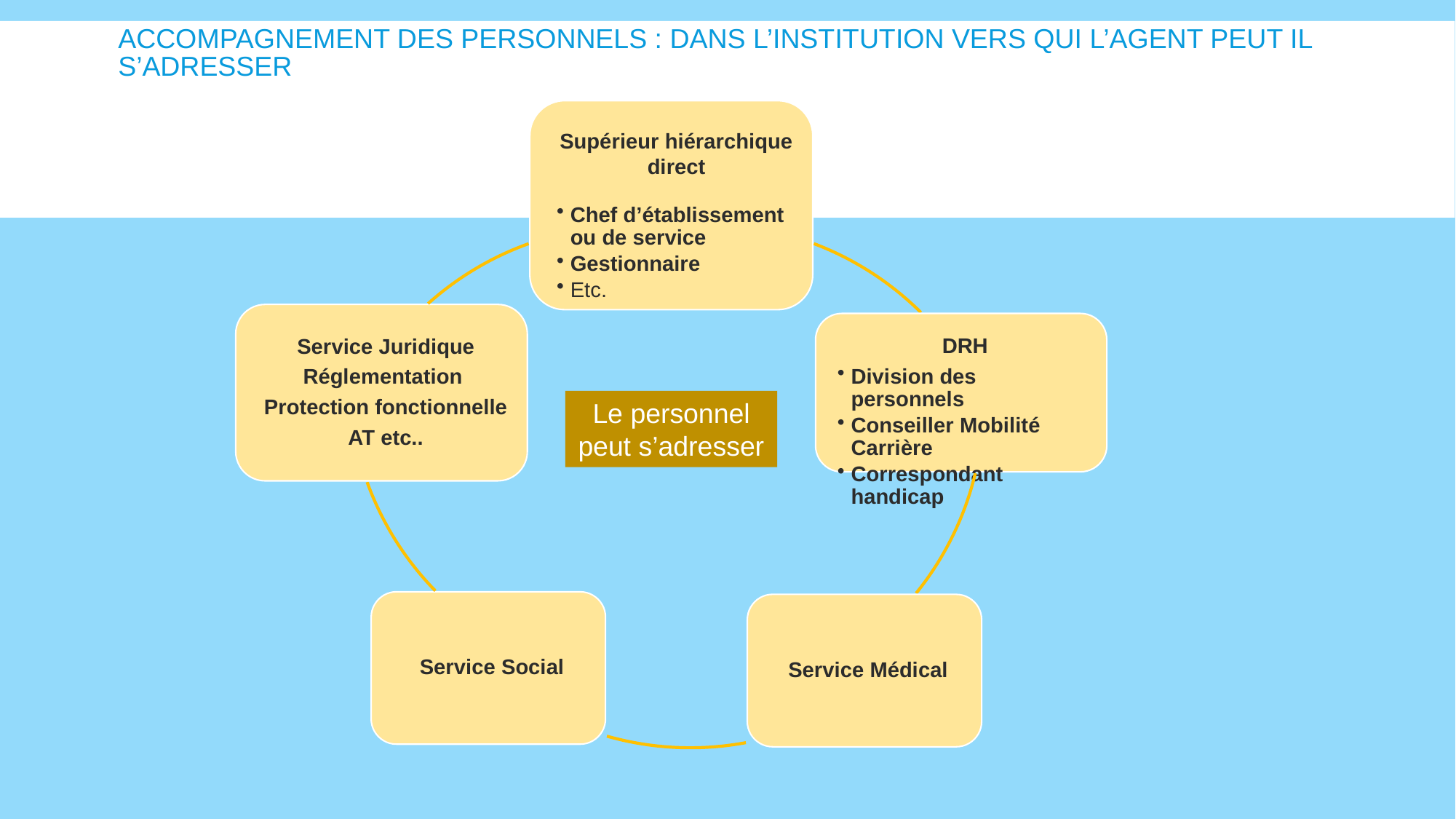

# Accompagnement des personnels : Dans l’institution vers qui l’agent peut il s’adresser
Supérieur hiérarchique direct

Chef d’établissement ou de service
Gestionnaire
Etc.
DRH
Division des personnels
Conseiller Mobilité Carrière
Correspondant handicap

Service Médical
Service Social
Service Juridique
Réglementation
Protection fonctionnelle
AT etc..
Le personnel peut s’adresser